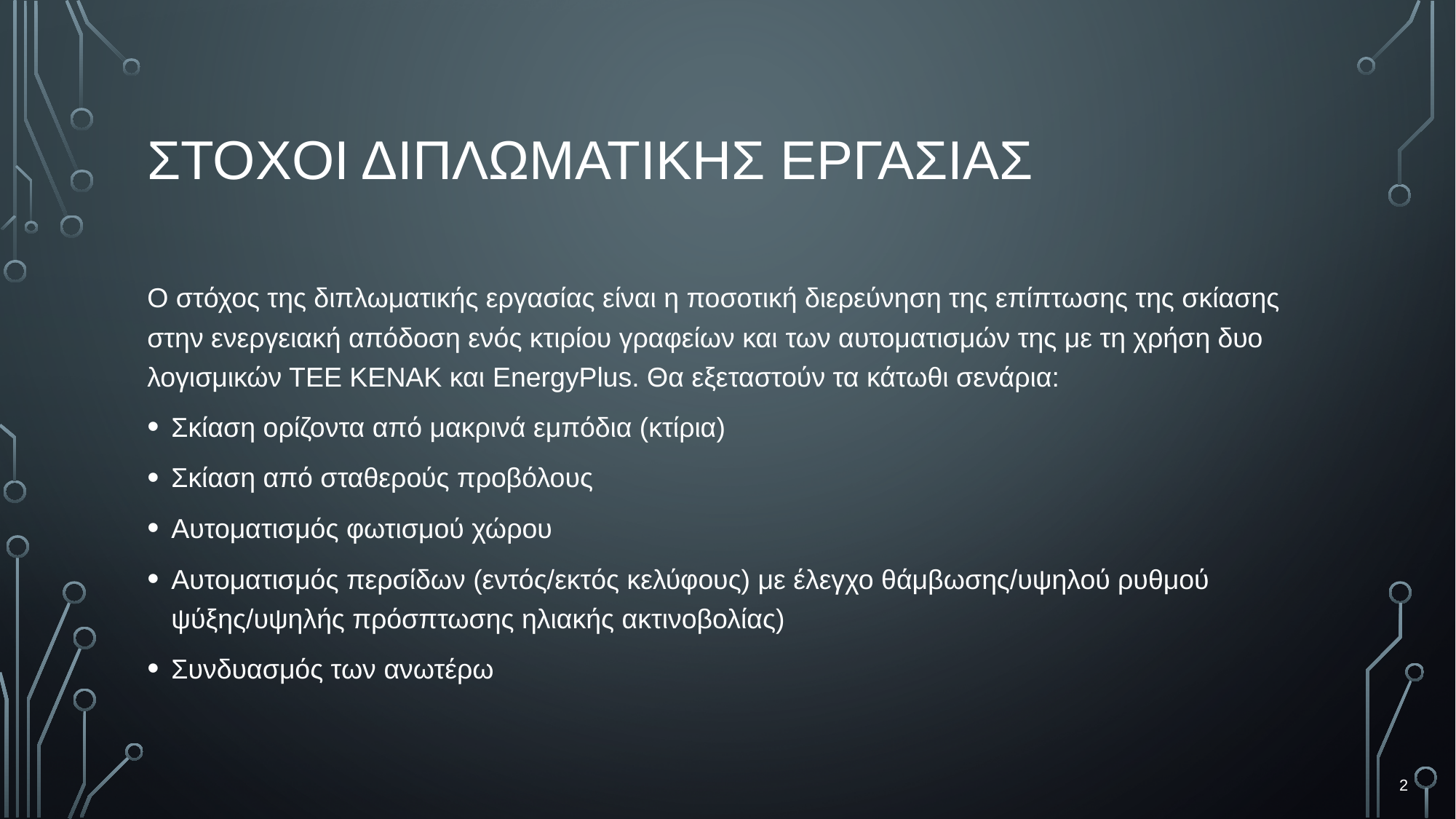

# ΣΤΟΧΟΙ ΔΙΠΛΩΜΑΤΙΚΗΣ ΕΡΓΑΣΙΑΣ
Ο στόχος της διπλωματικής εργασίας είναι η ποσοτική διερεύνηση της επίπτωσης της σκίασης στην ενεργειακή απόδοση ενός κτιρίου γραφείων και των αυτοματισμών της με τη χρήση δυο λογισμικών ΤΕΕ ΚΕΝΑΚ και EnergyPlus. Θα εξεταστούν τα κάτωθι σενάρια:
Σκίαση ορίζοντα από μακρινά εμπόδια (κτίρια)
Σκίαση από σταθερούς προβόλους
Αυτοματισμός φωτισμού χώρου
Αυτοματισμός περσίδων (εντός/εκτός κελύφους) με έλεγχο θάμβωσης/υψηλού ρυθμού ψύξης/υψηλής πρόσπτωσης ηλιακής ακτινοβολίας)
Συνδυασμός των ανωτέρω
2